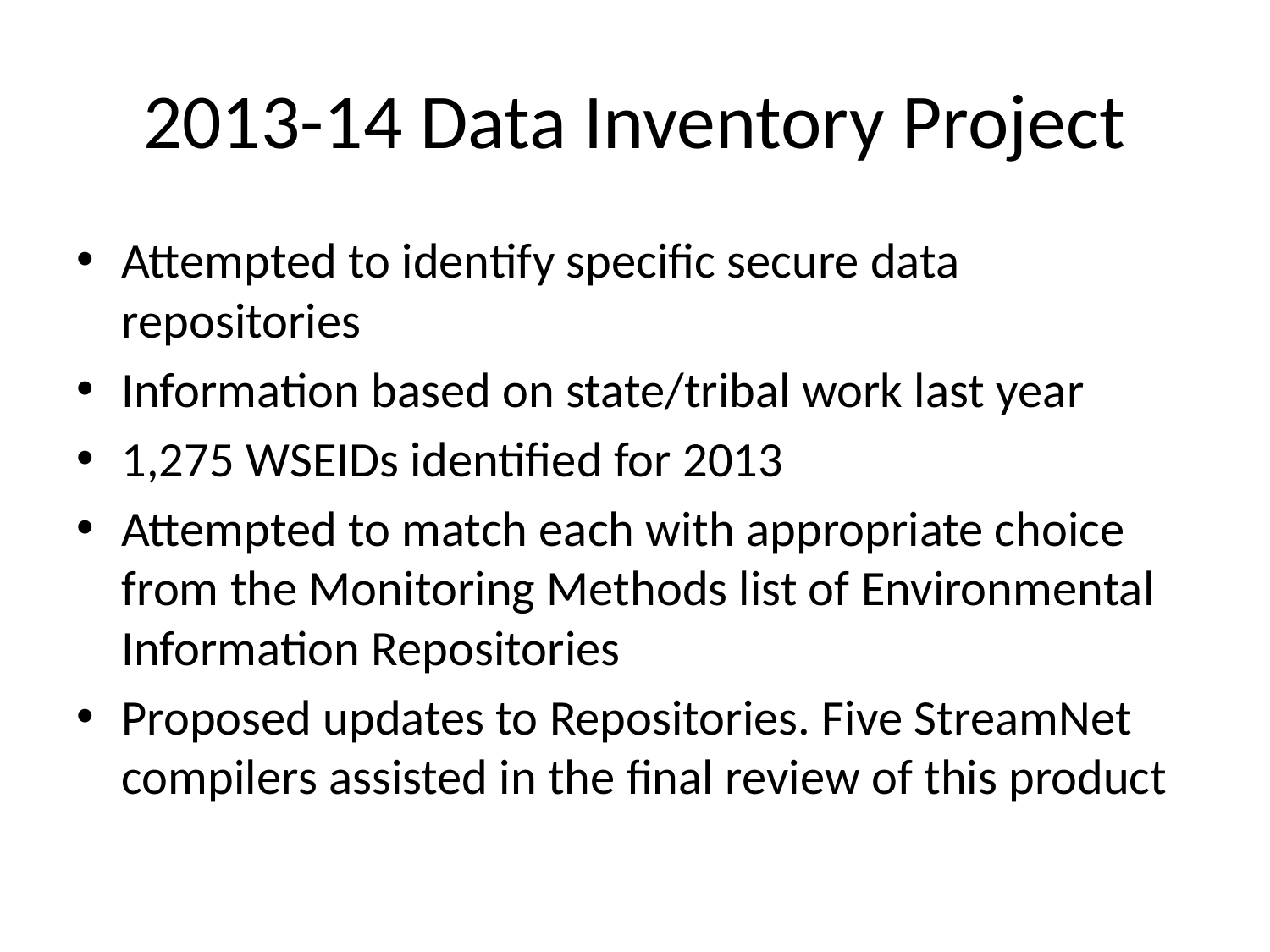

# 2013-14 Data Inventory Project
Attempted to identify specific secure data repositories
Information based on state/tribal work last year
1,275 WSEIDs identified for 2013
Attempted to match each with appropriate choice from the Monitoring Methods list of Environmental Information Repositories
Proposed updates to Repositories. Five StreamNet compilers assisted in the final review of this product